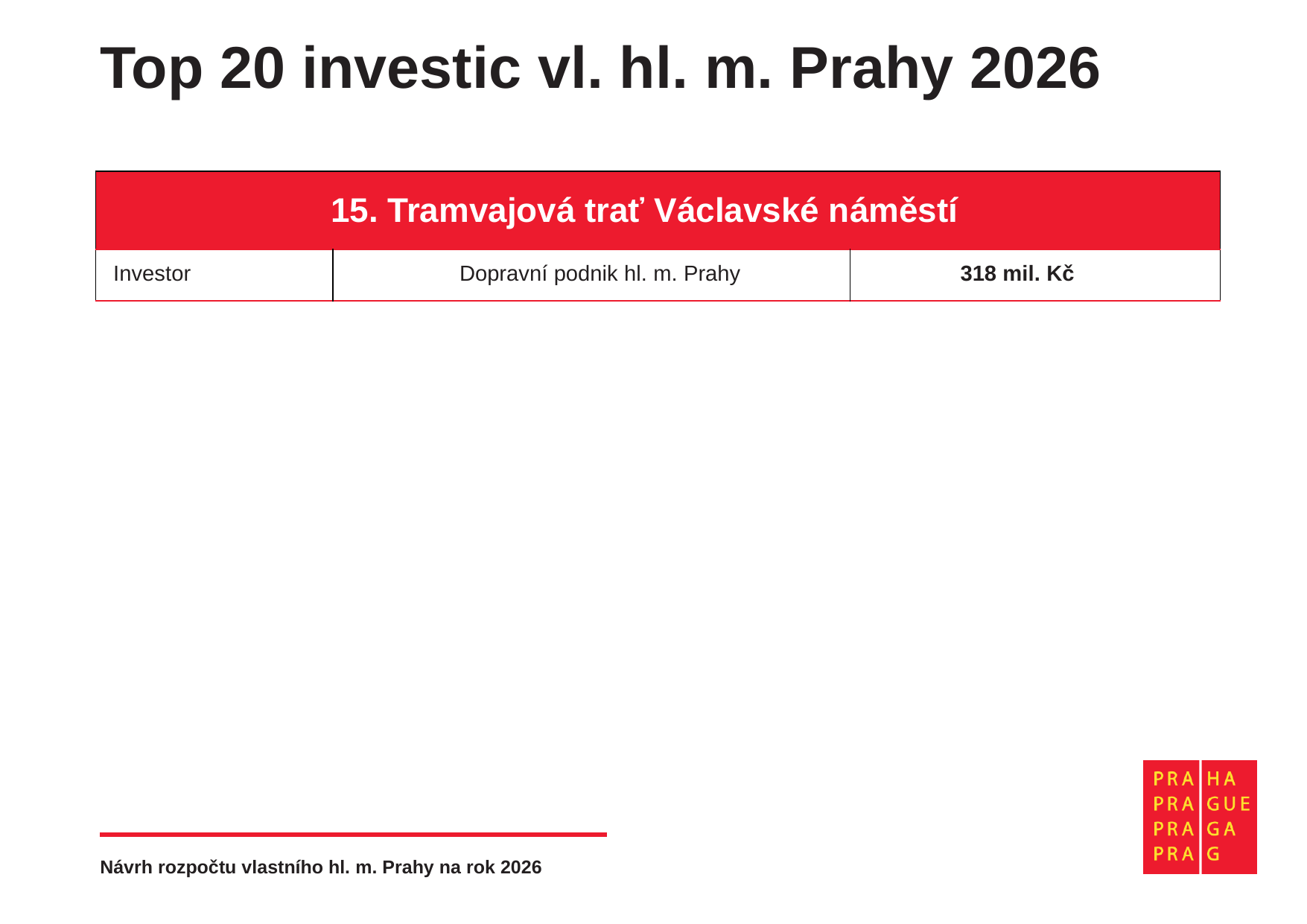

# Top 20 investic vl. hl. m. Prahy 2026
| 15. Tramvajová trať Václavské náměstí |  |  |
| --- | --- | --- |
| Investor | Dopravní podnik hl. m. Prahy | 318 mil. Kč |

Návrh rozpočtu vlastního hl. m. Prahy na rok 2026